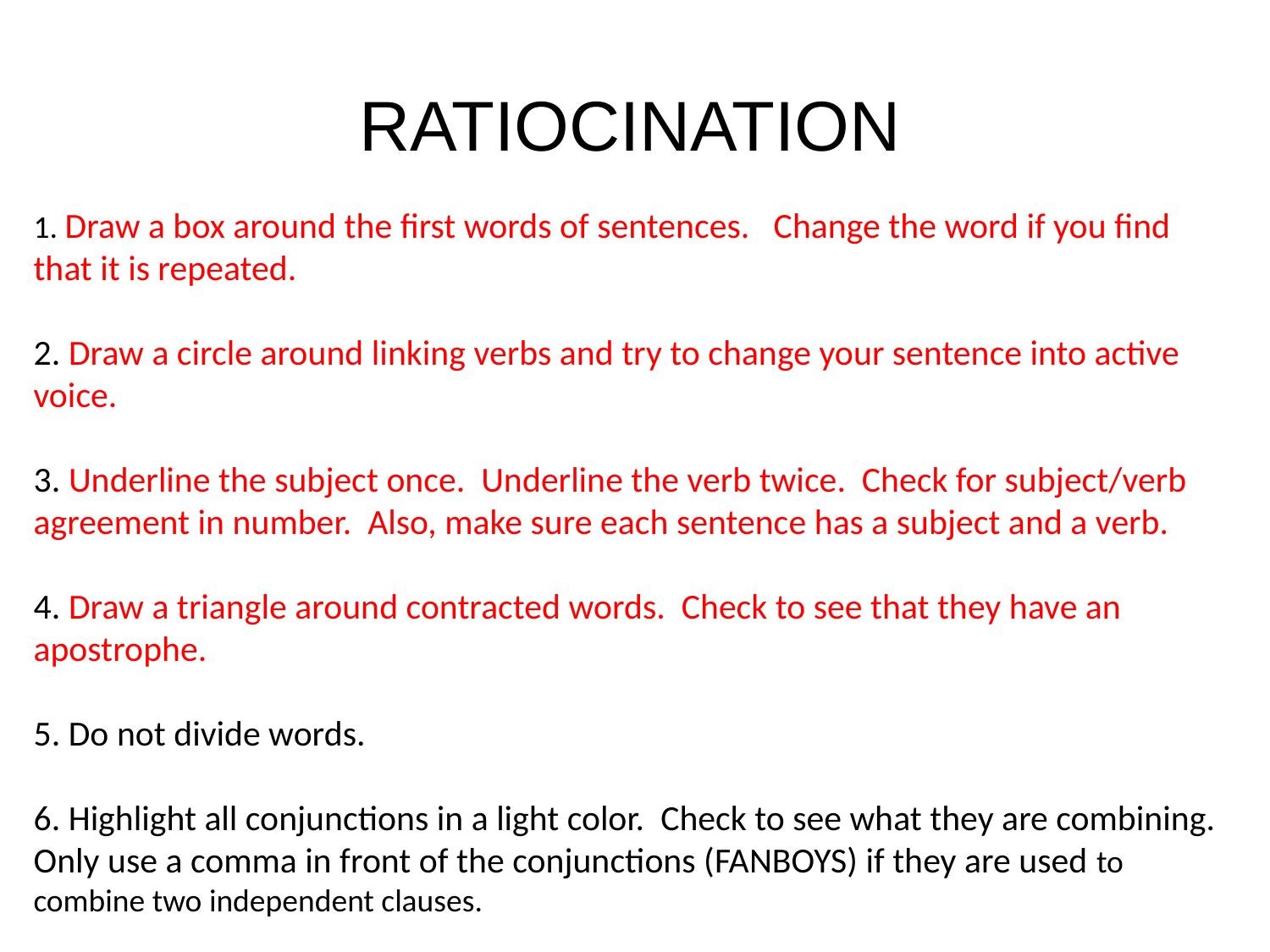

RATIOCINATION

1. Draw a box around the first words of sentences.   Change the word if you find that it is repeated.

2. Draw a circle around linking verbs and try to change your sentence into active voice.

3. Underline the subject once.  Underline the verb twice.  Check for subject/verb agreement in number.  Also, make sure each sentence has a subject and a verb.

4. Draw a triangle around contracted words.  Check to see that they have an apostrophe.

5. Do not divide words.

6. Highlight all conjunctions in a light color.  Check to see what they are combining.  Only use a comma in front of the conjunctions (FANBOYS) if they are used to combine two independent clauses.